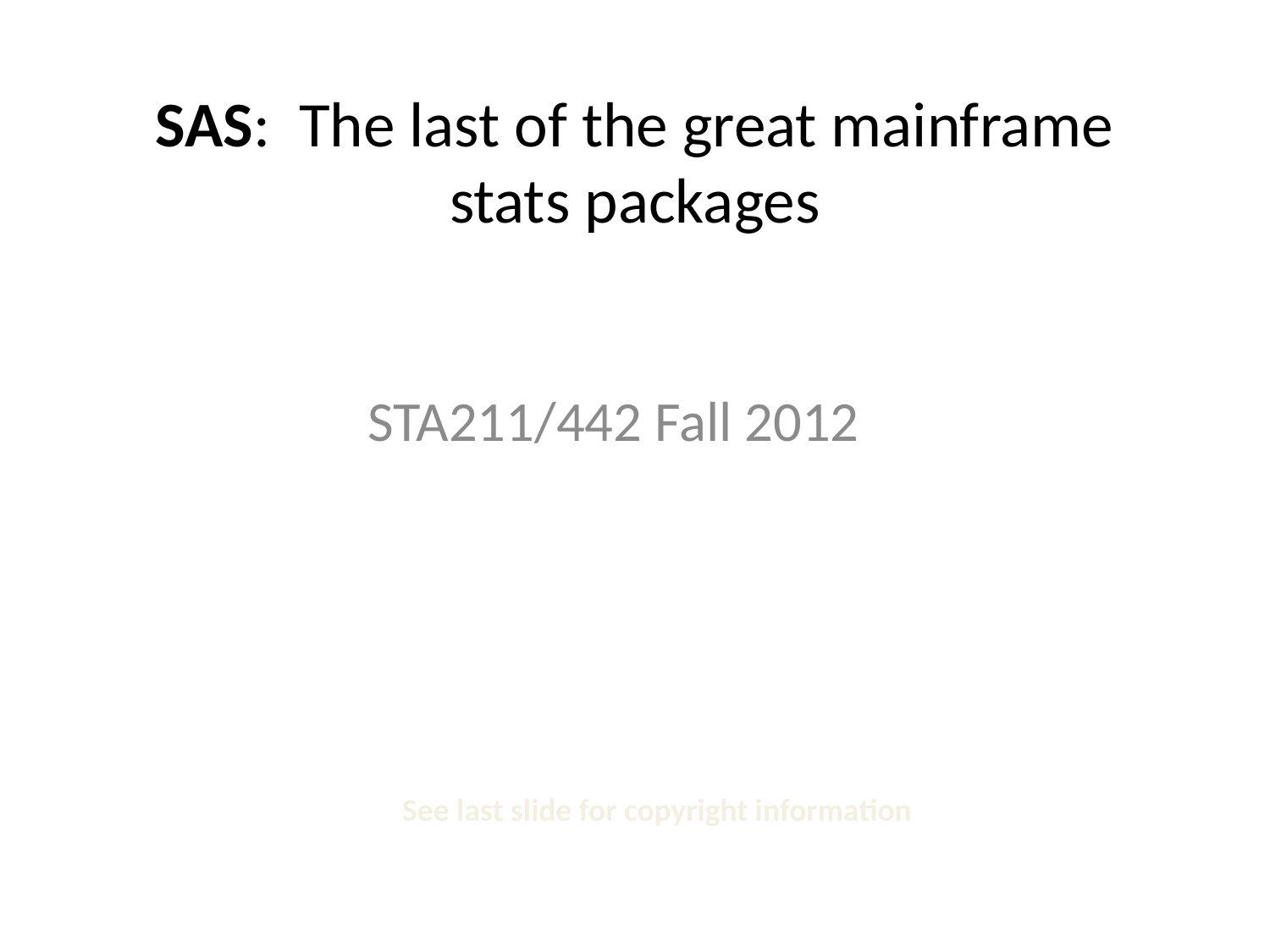

# SAS:  The last of the great mainframe stats packages
STA211/442 Fall 2012

See last slide for copyright information